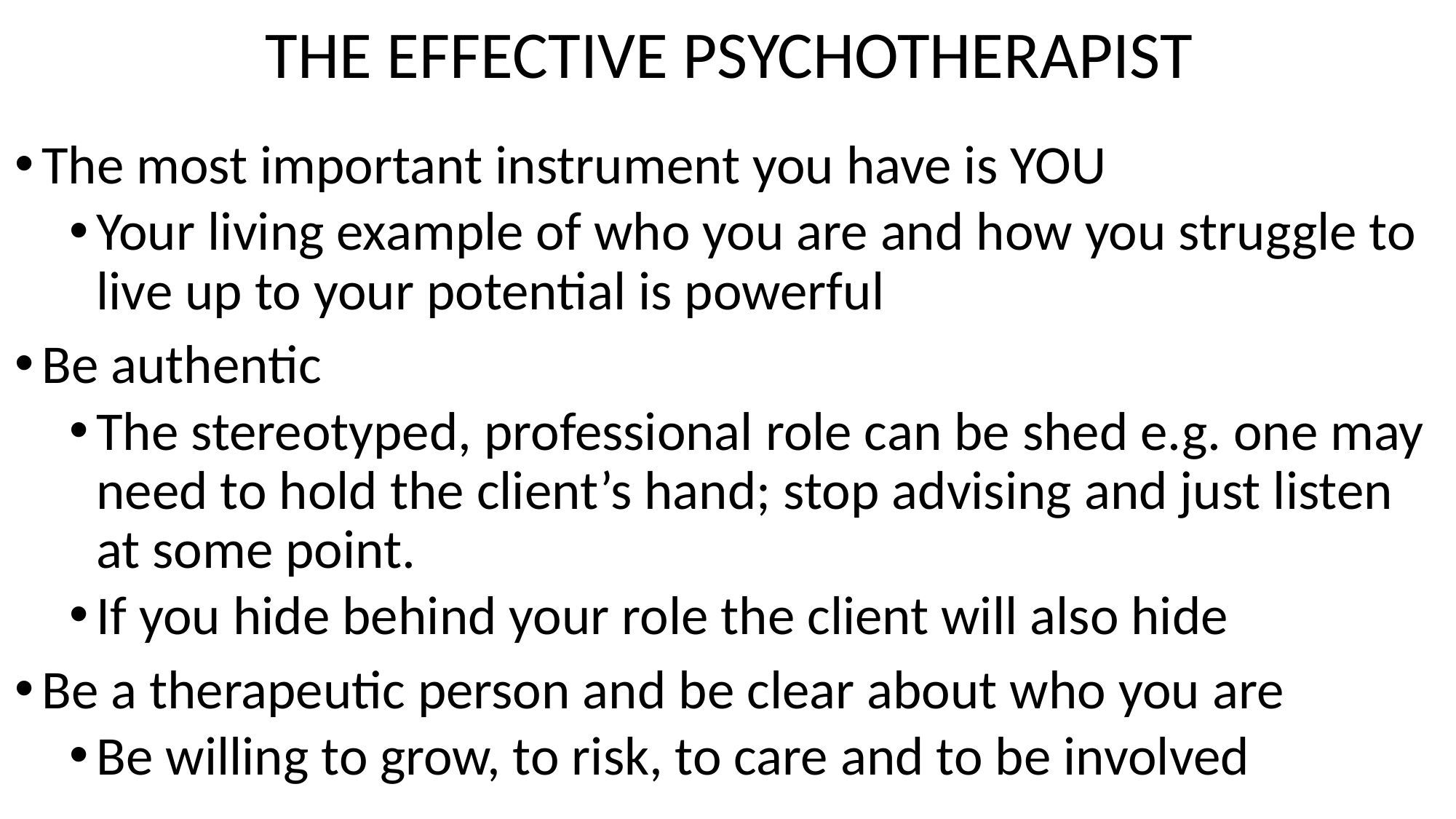

# THE EFFECTIVE PSYCHOTHERAPIST
The most important instrument you have is YOU
Your living example of who you are and how you struggle to live up to your potential is powerful
Be authentic
The stereotyped, professional role can be shed e.g. one may need to hold the client’s hand; stop advising and just listen at some point.
If you hide behind your role the client will also hide
Be a therapeutic person and be clear about who you are
Be willing to grow, to risk, to care and to be involved